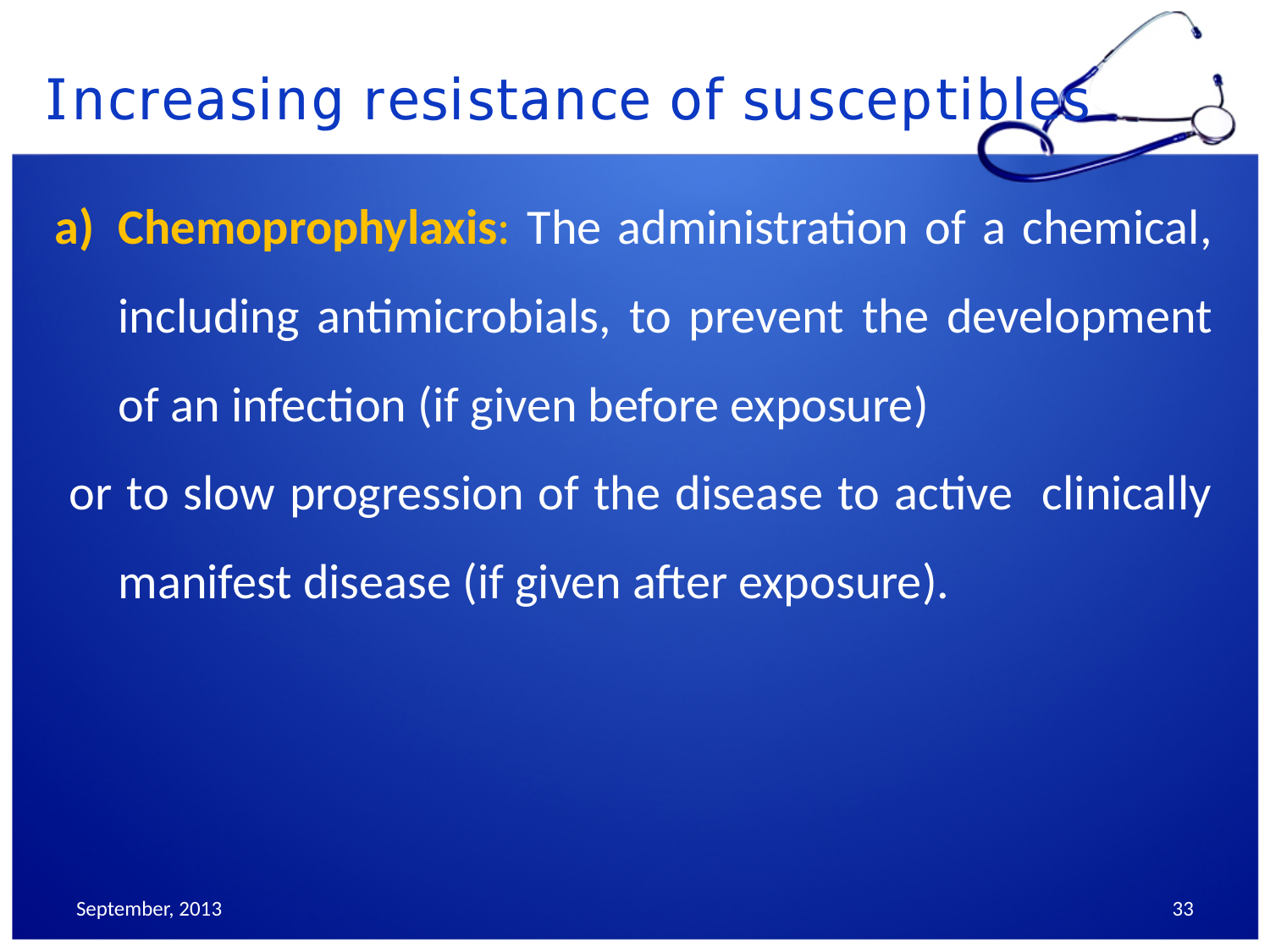

# Increasing resistance of susceptibles
Chemoprophylaxis: The administration of a chemical, including antimicrobials, to prevent the development of an infection (if given before exposure)
 or to slow progression of the disease to active  clinically manifest disease (if given after exposure).
September, 2013
33